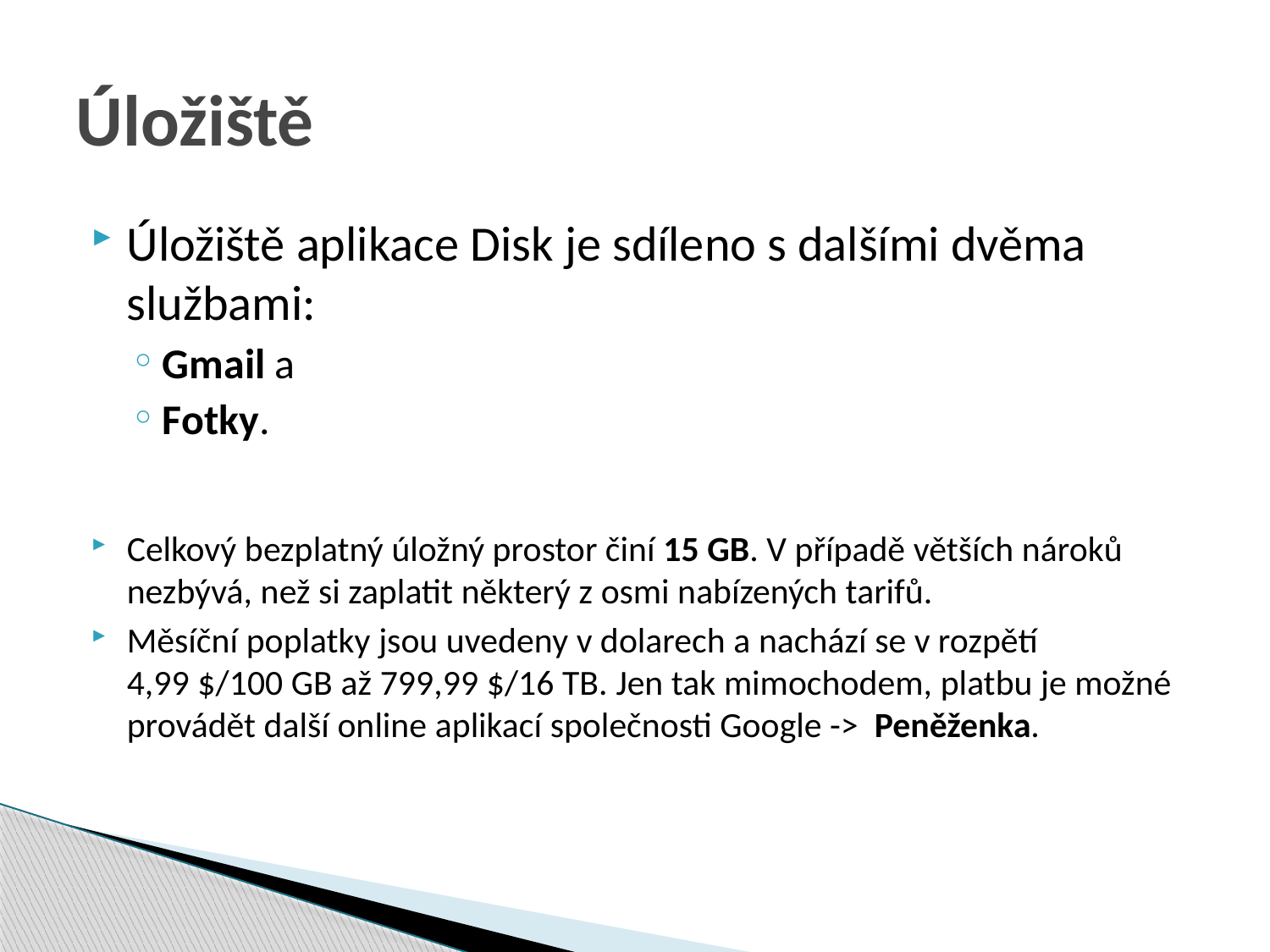

# Úložiště
Úložiště aplikace Disk je sdíleno s dalšími dvěma službami:
Gmail a
Fotky.

Celkový bezplatný úložný prostor činí 15 GB. V případě větších nároků nezbývá, než si zaplatit některý z osmi nabízených tarifů.
Měsíční poplatky jsou uvedeny v dolarech a nachází se v rozpětí 4,99 $/100 GB až 799,99 $/16 TB. Jen tak mimochodem, platbu je možné provádět další online aplikací společnosti Google ->  Peněženka.